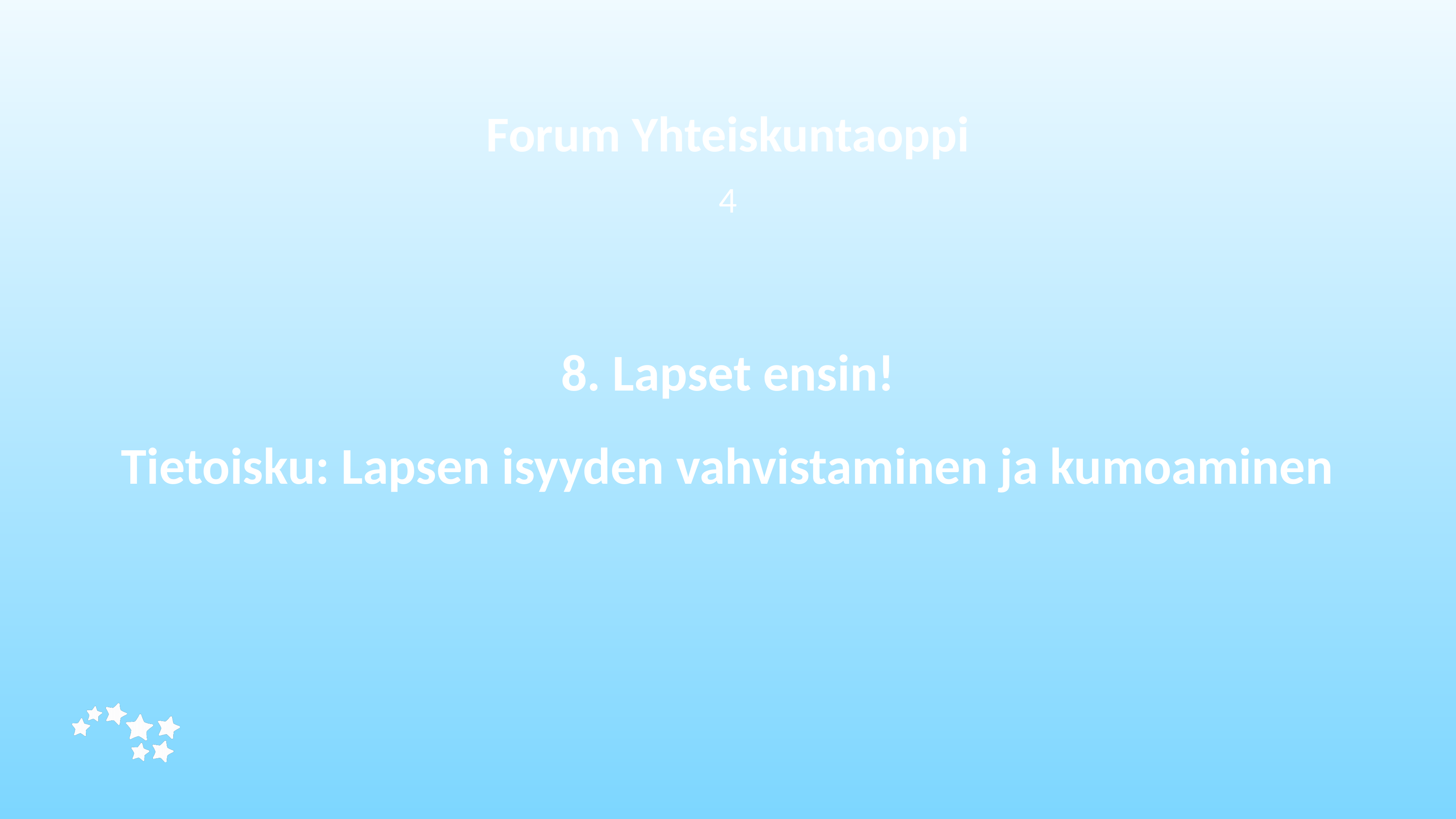

Forum Yhteiskuntaoppi
4
# 8. Lapset ensin! Tietoisku: Lapsen isyyden vahvistaminen ja kumoaminen